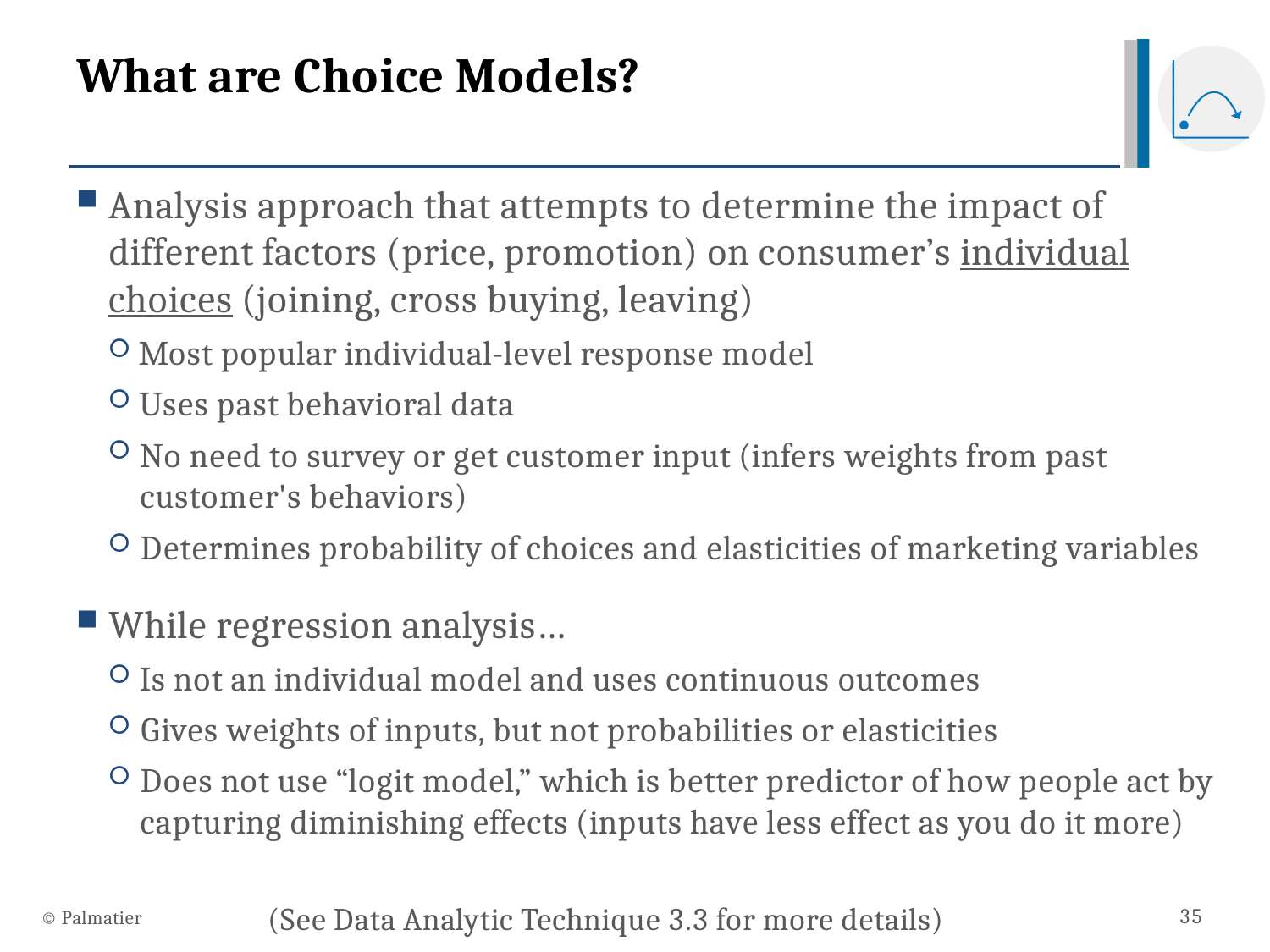

# What are Choice Models?
Analysis approach that attempts to determine the impact of different factors (price, promotion) on consumer’s individual choices (joining, cross buying, leaving)
Most popular individual-level response model
Uses past behavioral data
No need to survey or get customer input (infers weights from past customer's behaviors)
Determines probability of choices and elasticities of marketing variables
While regression analysis…
Is not an individual model and uses continuous outcomes
Gives weights of inputs, but not probabilities or elasticities
Does not use “logit model,” which is better predictor of how people act by capturing diminishing effects (inputs have less effect as you do it more)
© Palmatier
(See Data Analytic Technique 3.3 for more details)
35